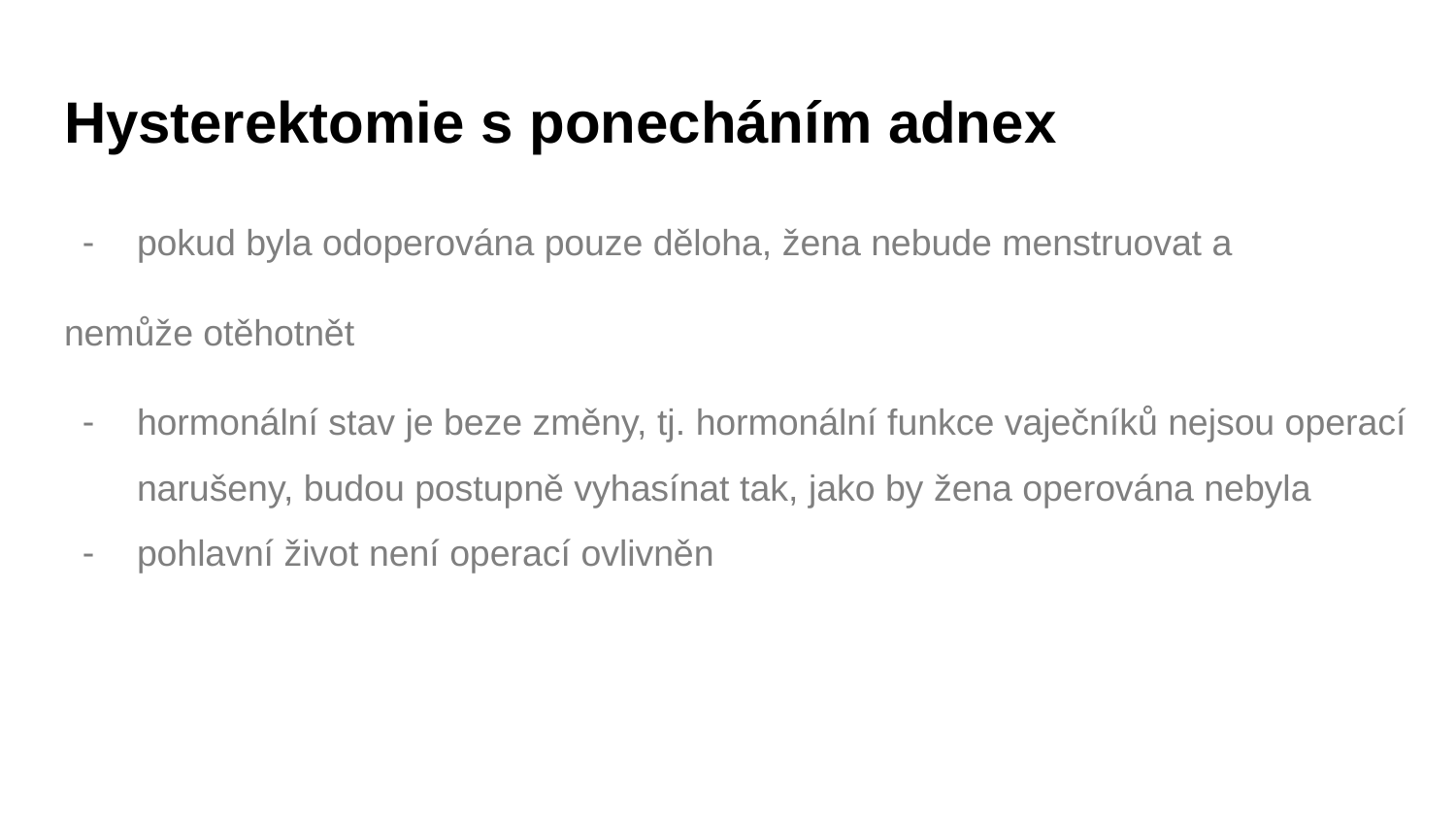

# Hysterektomie s ponecháním adnex
pokud byla odoperována pouze děloha, žena nebude menstruovat a
nemůže otěhotnět
hormonální stav je beze změny, tj. hormonální funkce vaječníků nejsou operací narušeny, budou postupně vyhasínat tak, jako by žena operována nebyla
pohlavní život není operací ovlivněn